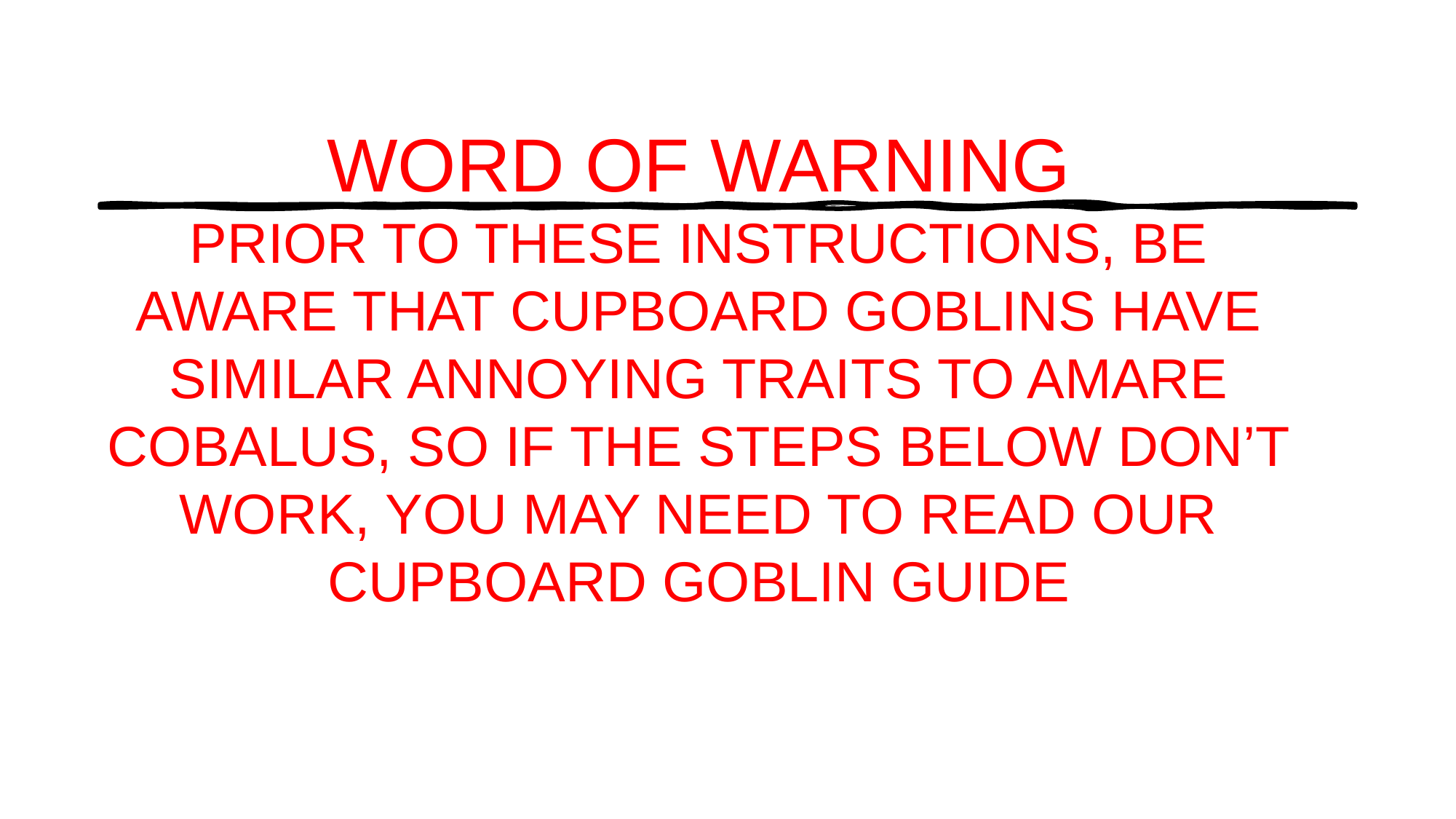

# WORD OF WARNING PRIOR TO THESE INSTRUCTIONS, BE AWARE THAT CUPBOARD GOBLINS HAVE SIMILAR ANNOYING TRAITS TO AMARE COBALUS, SO IF THE STEPS BELOW DON’T WORK, YOU MAY NEED TO READ OUR CUPBOARD GOBLIN GUIDE